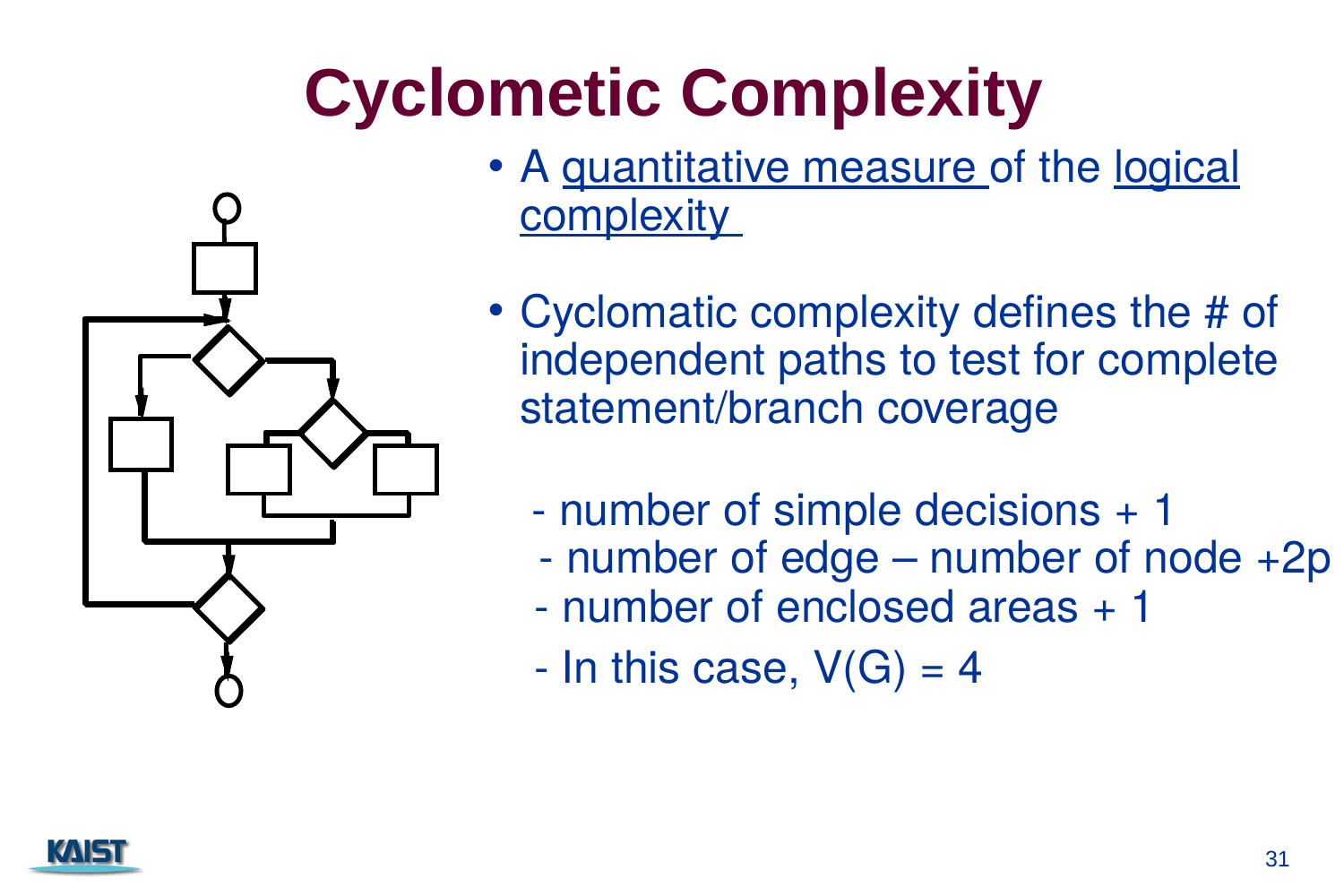

# Cyclometic Complexity
A quantitative measure of the logical complexity

Cyclomatic complexity defines the # of independent paths to test for complete statement/branch coverage

- number of simple decisions + 1

- number of edge – number of node +2p

- number of enclosed areas + 1

- In this case, V(G) = 4

31
CS350